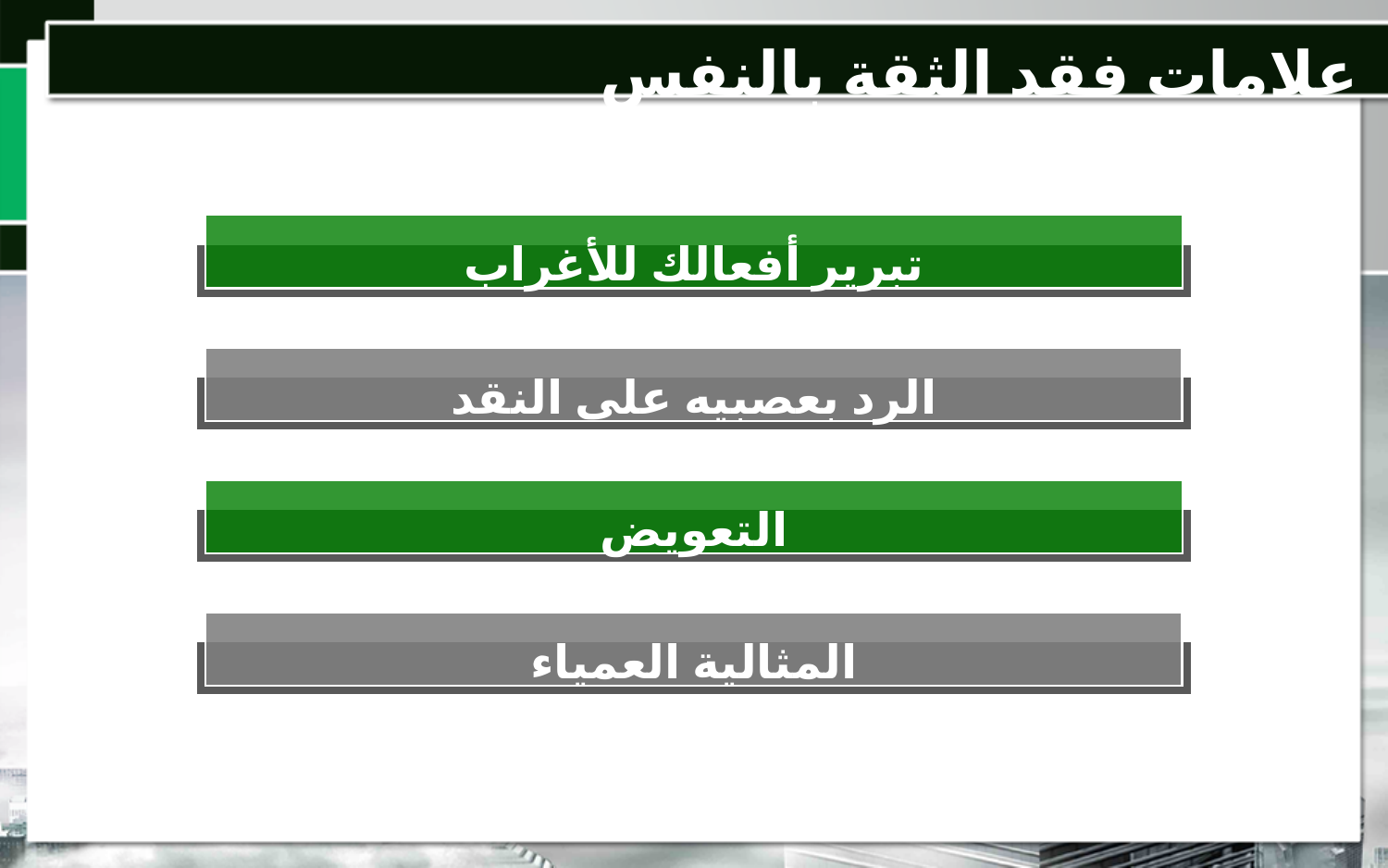

علامات فقد الثقة بالنفس

تبرير أفعالك للأغراب

الرد بعصبيه على النقد

التعويض

المثالية العمياء